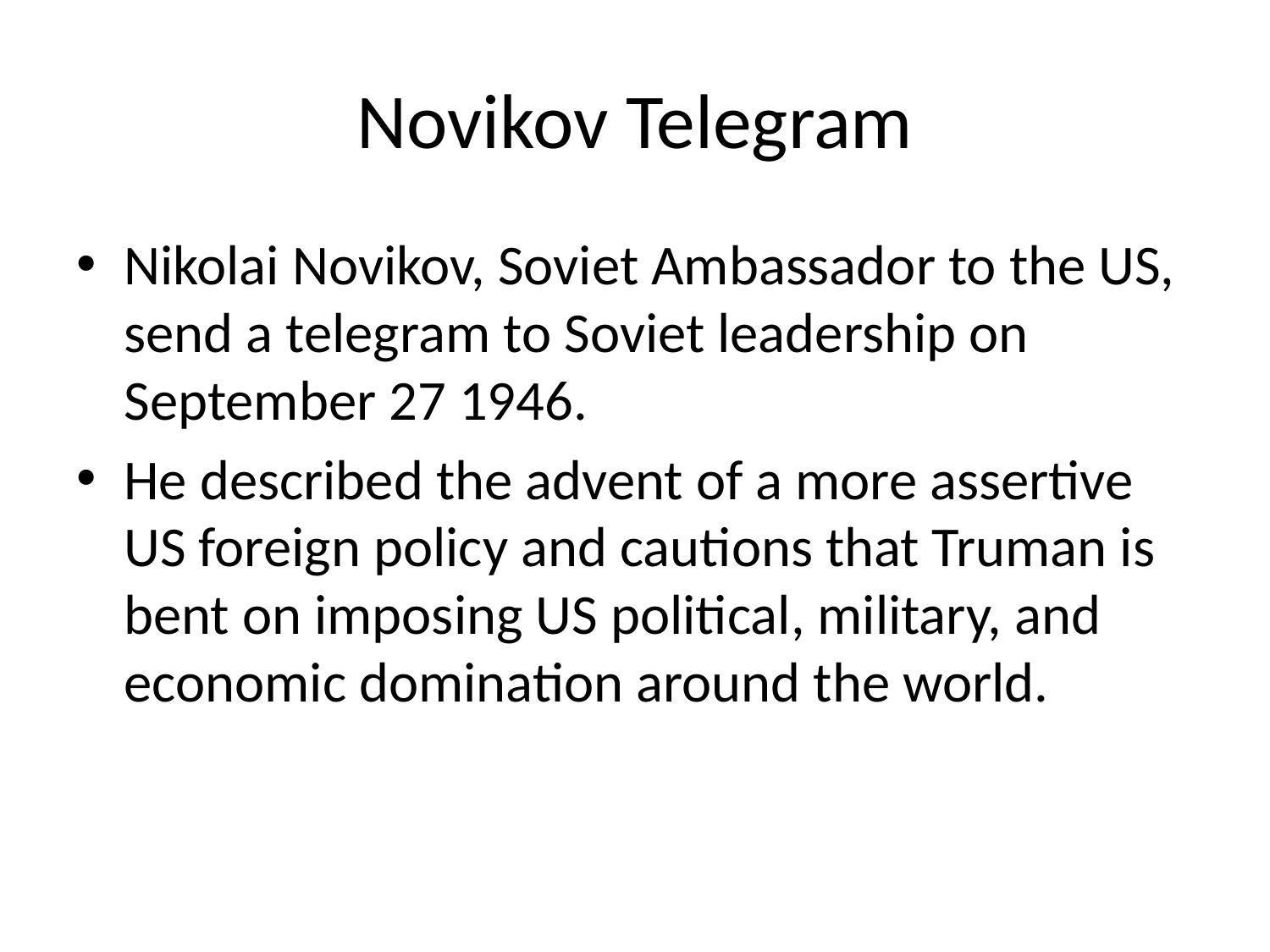

# Novikov Telegram
Nikolai Novikov, Soviet Ambassador to the US, send a telegram to Soviet leadership on September 27 1946.
He described the advent of a more assertive US foreign policy and cautions that Truman is bent on imposing US political, military, and economic domination around the world.